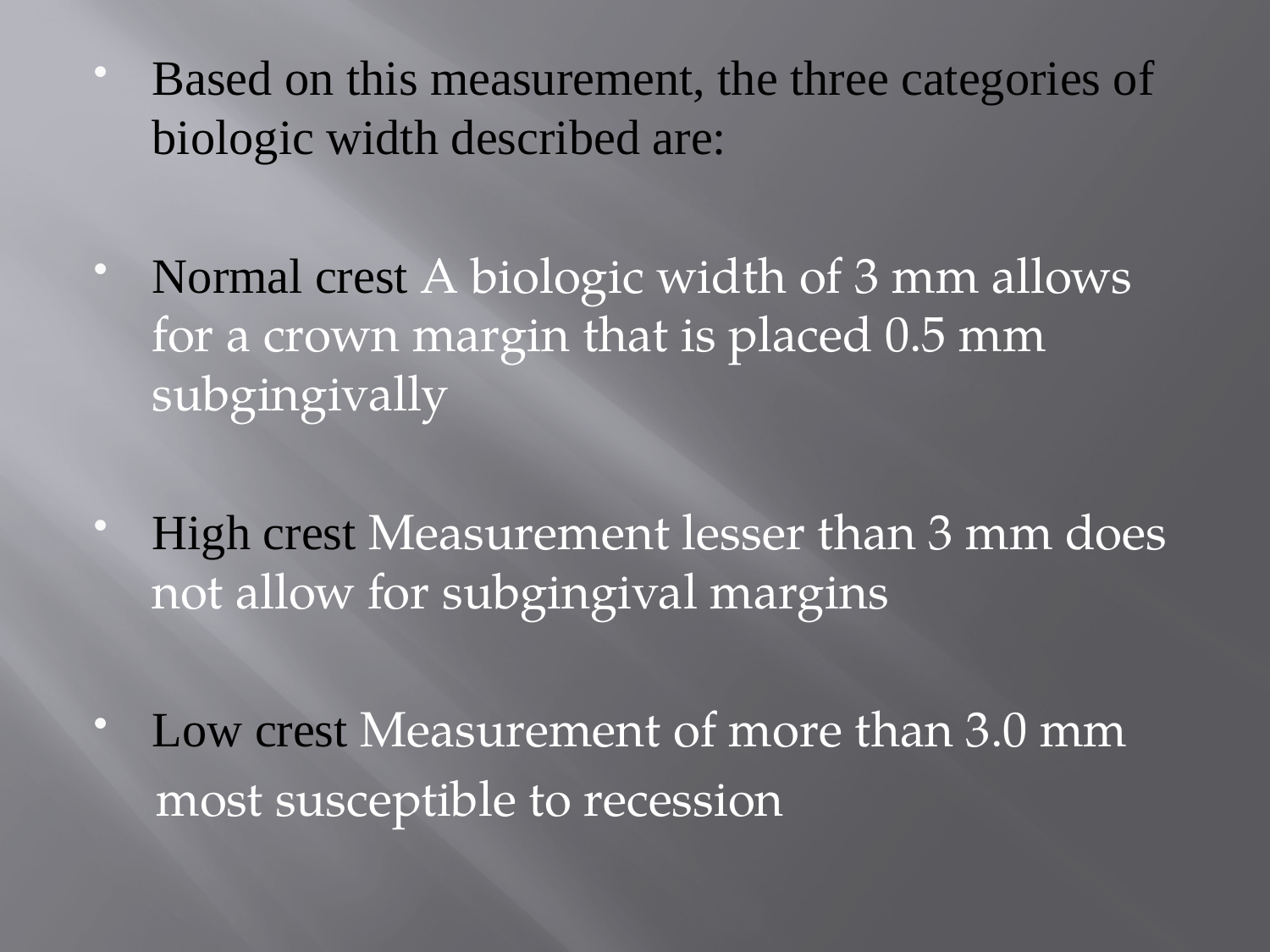

#
Based on this measurement, the three categories of biologic width described are:

Normal crest A biologic width of 3 mm allows for a crown margin that is placed 0.5 mm subgingivally

High crest Measurement lesser than 3 mm does not allow for subgingival margins

Low crest Measurement of more than 3.0 mm
     most susceptible to recession